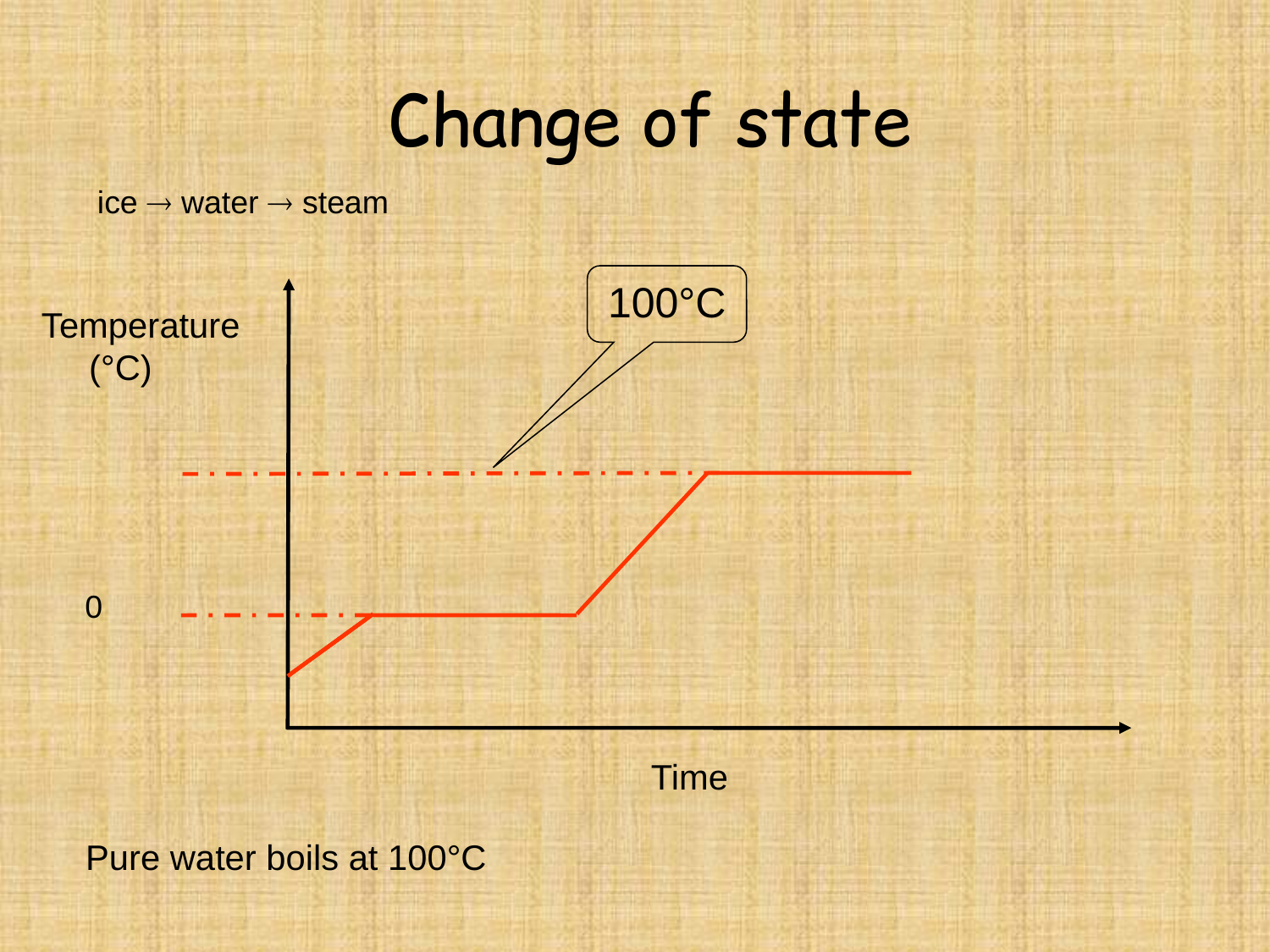

# Change of state
ice → water → steam
100°C

Temperature (°C)

0

Time
Pure water boils at 100°C